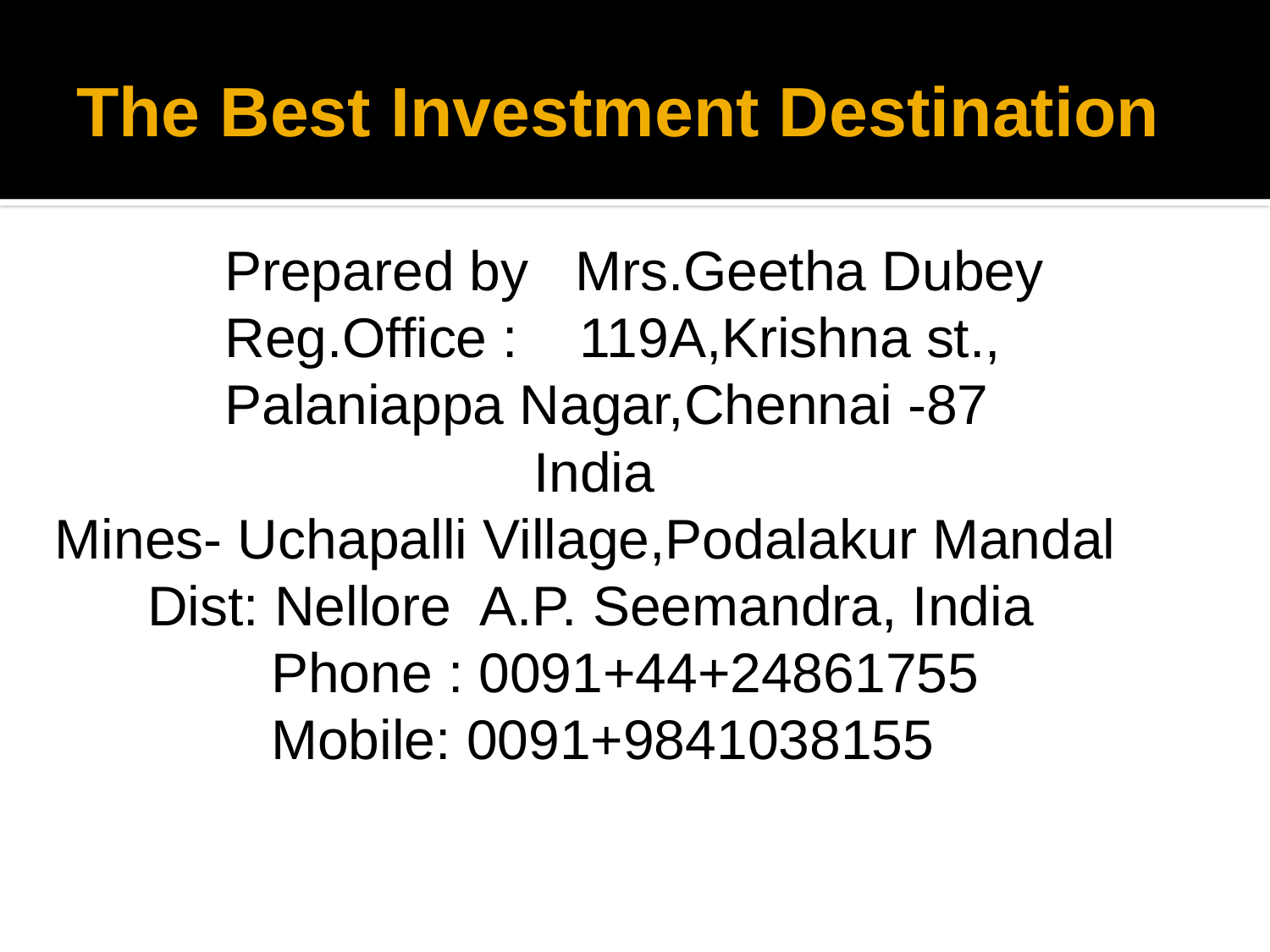

# The Best Investment Destination
             Prepared by   Mrs.Geetha Dubey
             Reg.Office :    119A,Krishna st.,
             Palaniappa Nagar,Chennai -87
                                 India
  Mines- Uchapalli Village,Podalakur Mandal
        Dist: Nellore  A.P. Seemandra, India
                Phone : 0091+44+24861755
                Mobile: 0091+9841038155